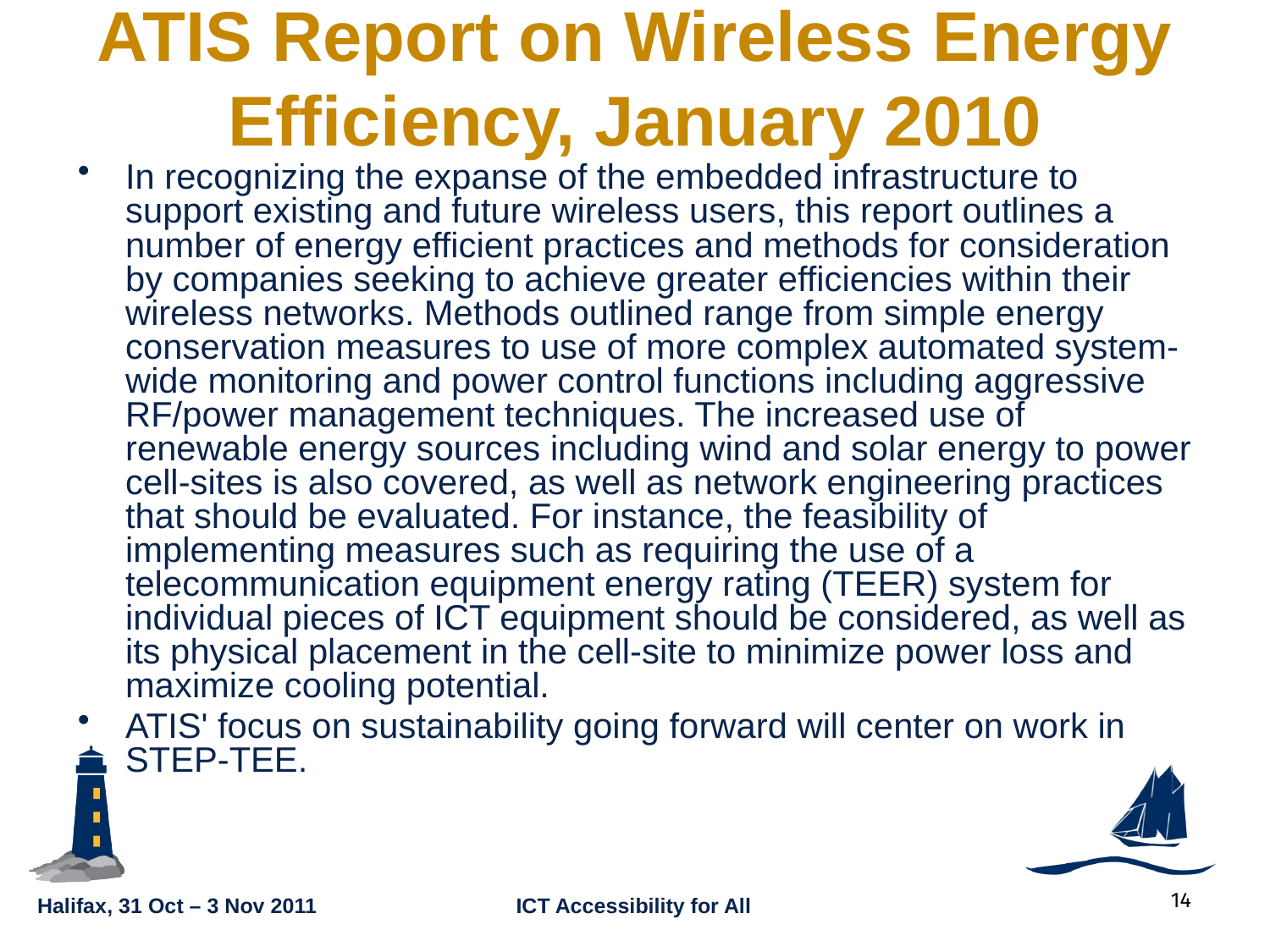

# ATIS Report on Wireless Energy Efficiency, January 2010
In recognizing the expanse of the embedded infrastructure to support existing and future wireless users, this report outlines a number of energy efficient practices and methods for consideration by companies seeking to achieve greater efficiencies within their wireless networks. Methods outlined range from simple energy conservation measures to use of more complex automated system-wide monitoring and power control functions including aggressive RF/power management techniques. The increased use of renewable energy sources including wind and solar energy to power cell-sites is also covered, as well as network engineering practices that should be evaluated. For instance, the feasibility of implementing measures such as requiring the use of a telecommunication equipment energy rating (TEER) system for individual pieces of ICT equipment should be considered, as well as its physical placement in the cell-site to minimize power loss and maximize cooling potential.
ATIS' focus on sustainability going forward will center on work in STEP-TEE.
14